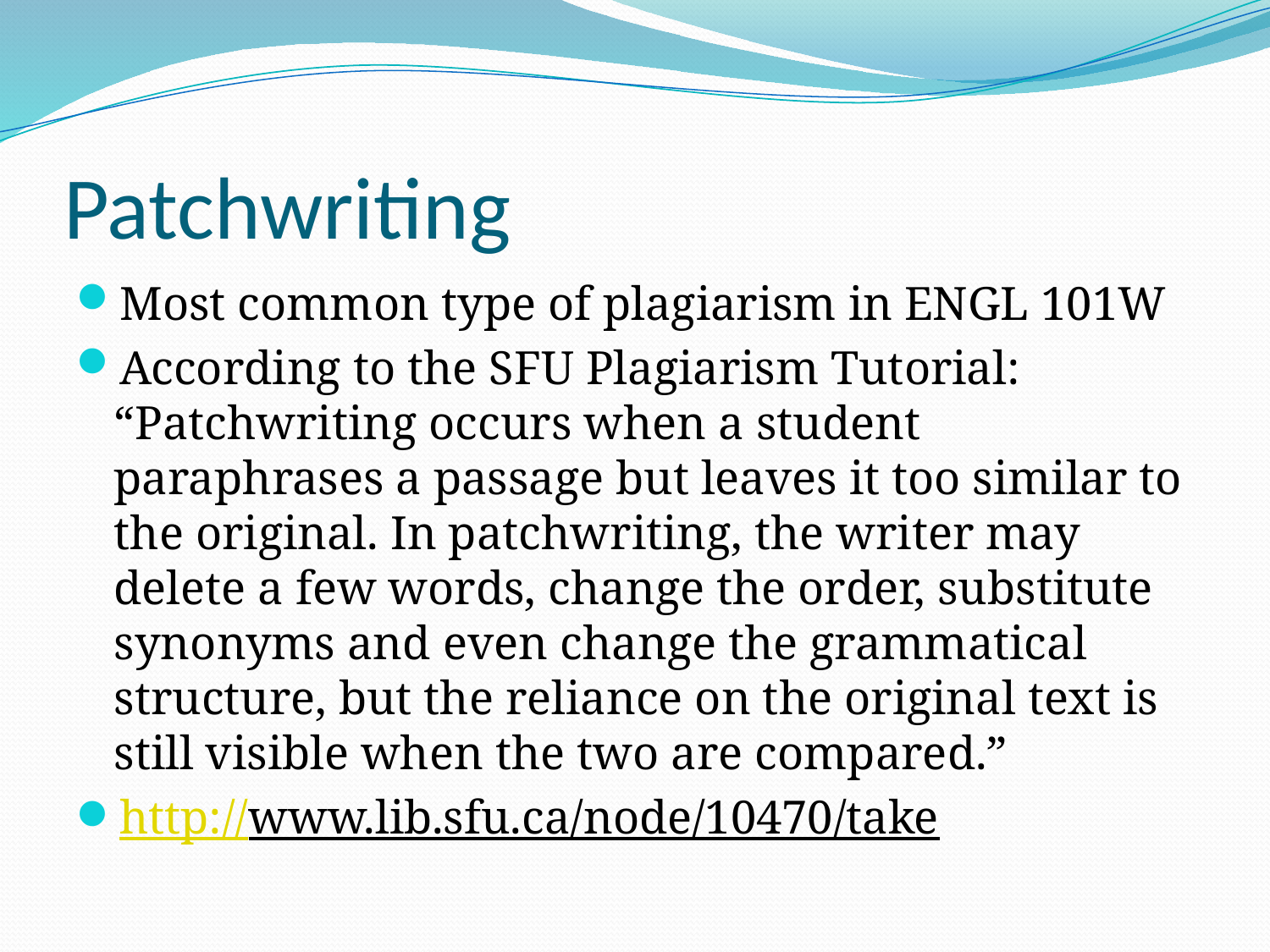

# Patchwriting
Most common type of plagiarism in ENGL 101W
According to the SFU Plagiarism Tutorial:  “Patchwriting occurs when a student paraphrases a passage but leaves it too similar to the original. In patchwriting, the writer may delete a few words, change the order, substitute synonyms and even change the grammatical structure, but the reliance on the original text is still visible when the two are compared.”
http://www.lib.sfu.ca/node/10470/take